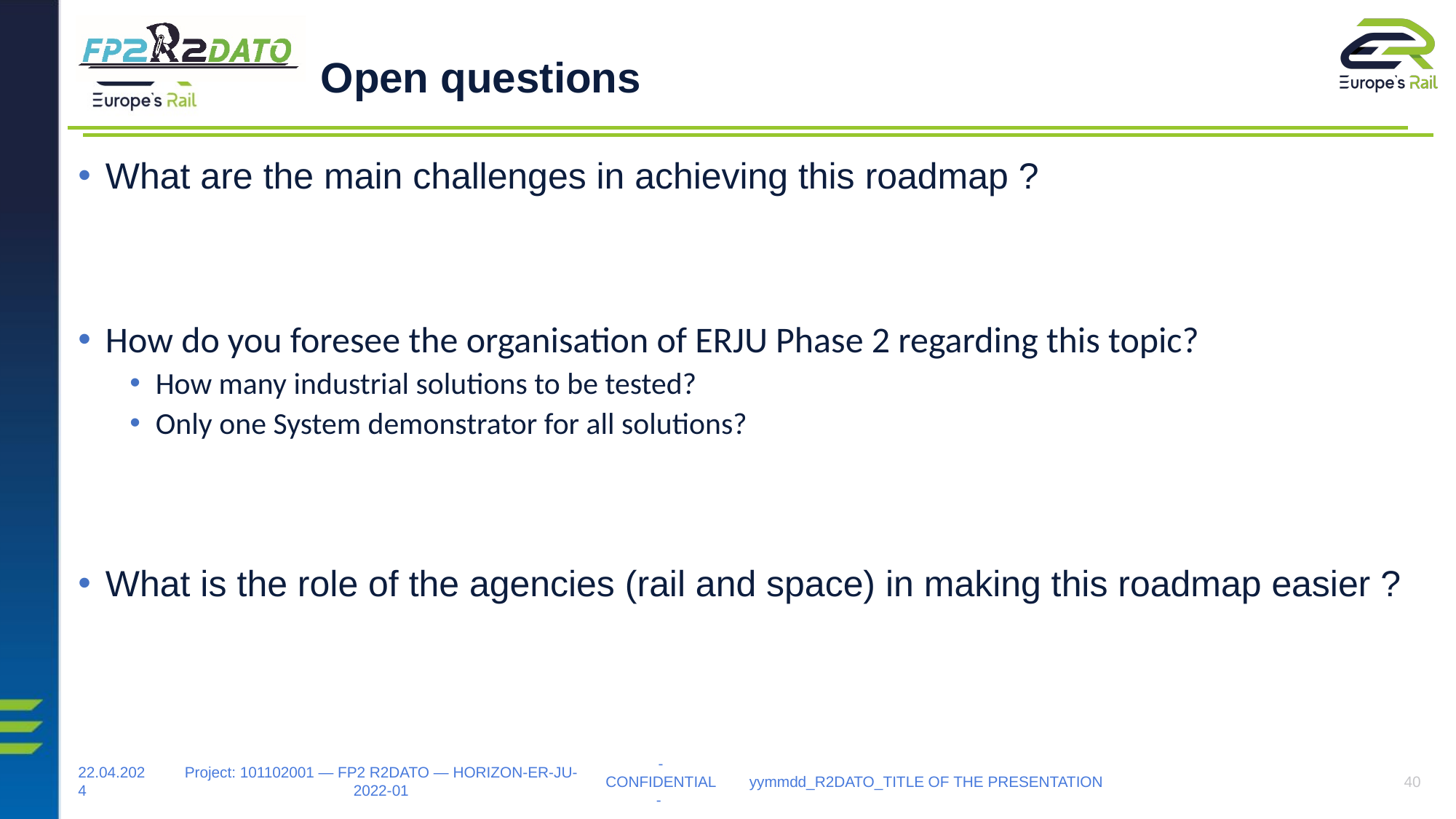

Open questions
What are the main challenges in achieving this roadmap ?

How do you foresee the organisation of ERJU Phase 2 regarding this topic?
How many industrial solutions to be tested?
Only one System demonstrator for all solutions?

What is the role of the agencies (rail and space) in making this roadmap easier ?

22.04.2024
yymmdd_R2DATO_TITLE OF THE PRESENTATION
40